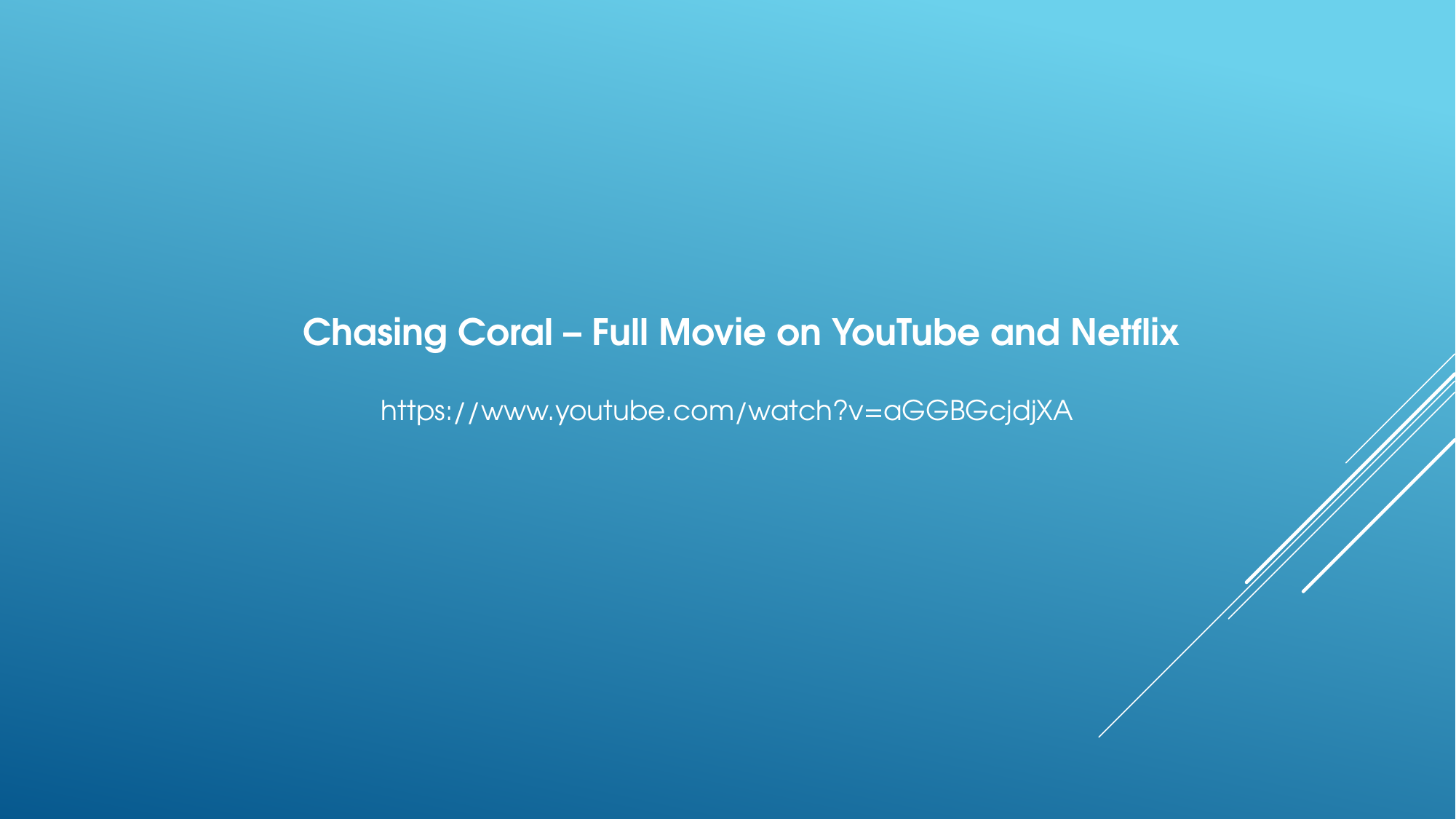

Chasing Coral – Full Movie on YouTube and Netflix
https://www.youtube.com/watch?v=aGGBGcjdjXA